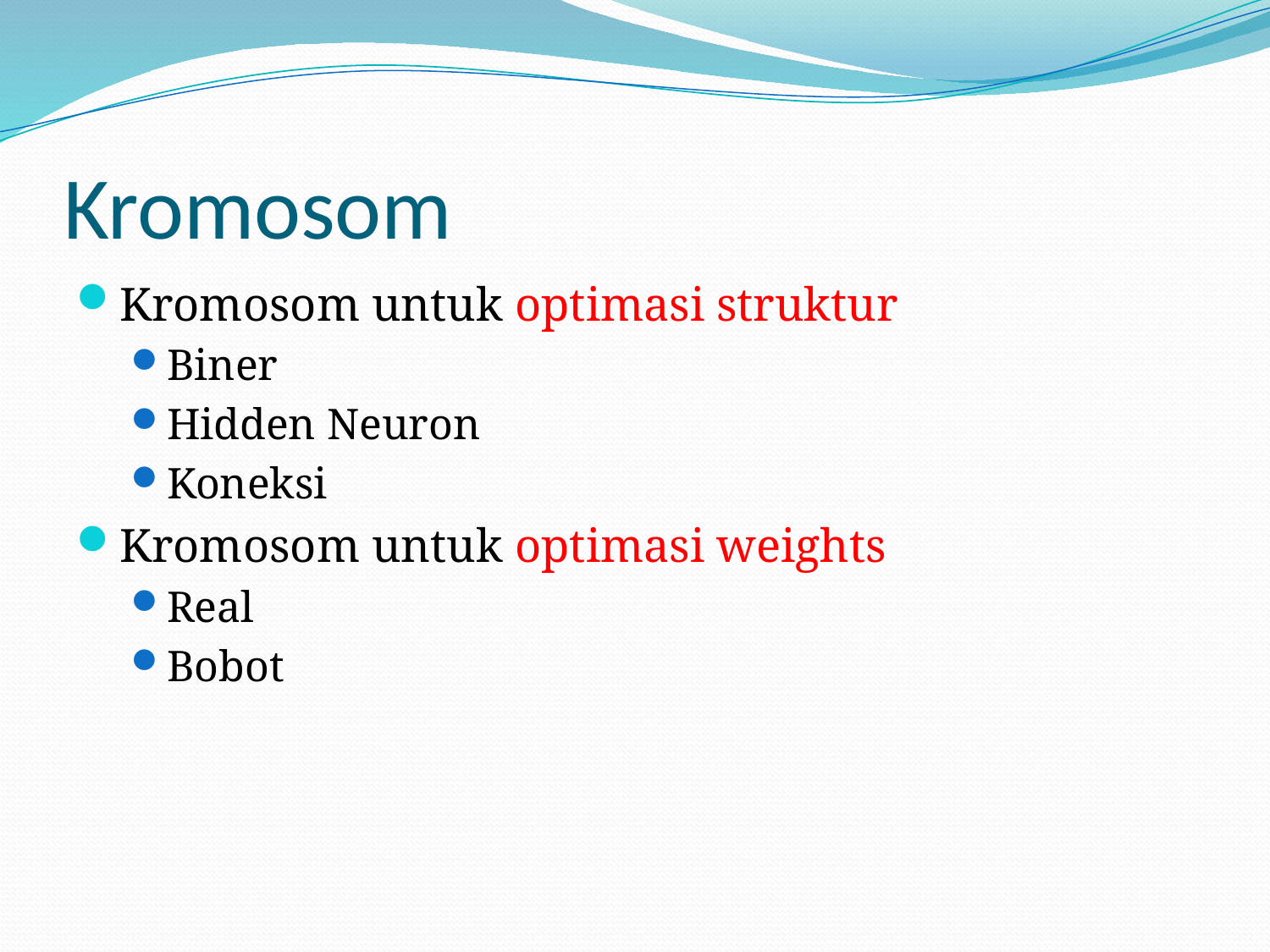

# Kromosom
Kromosom untuk optimasi struktur
Biner
Hidden Neuron
Koneksi
Kromosom untuk optimasi weights
Real
Bobot